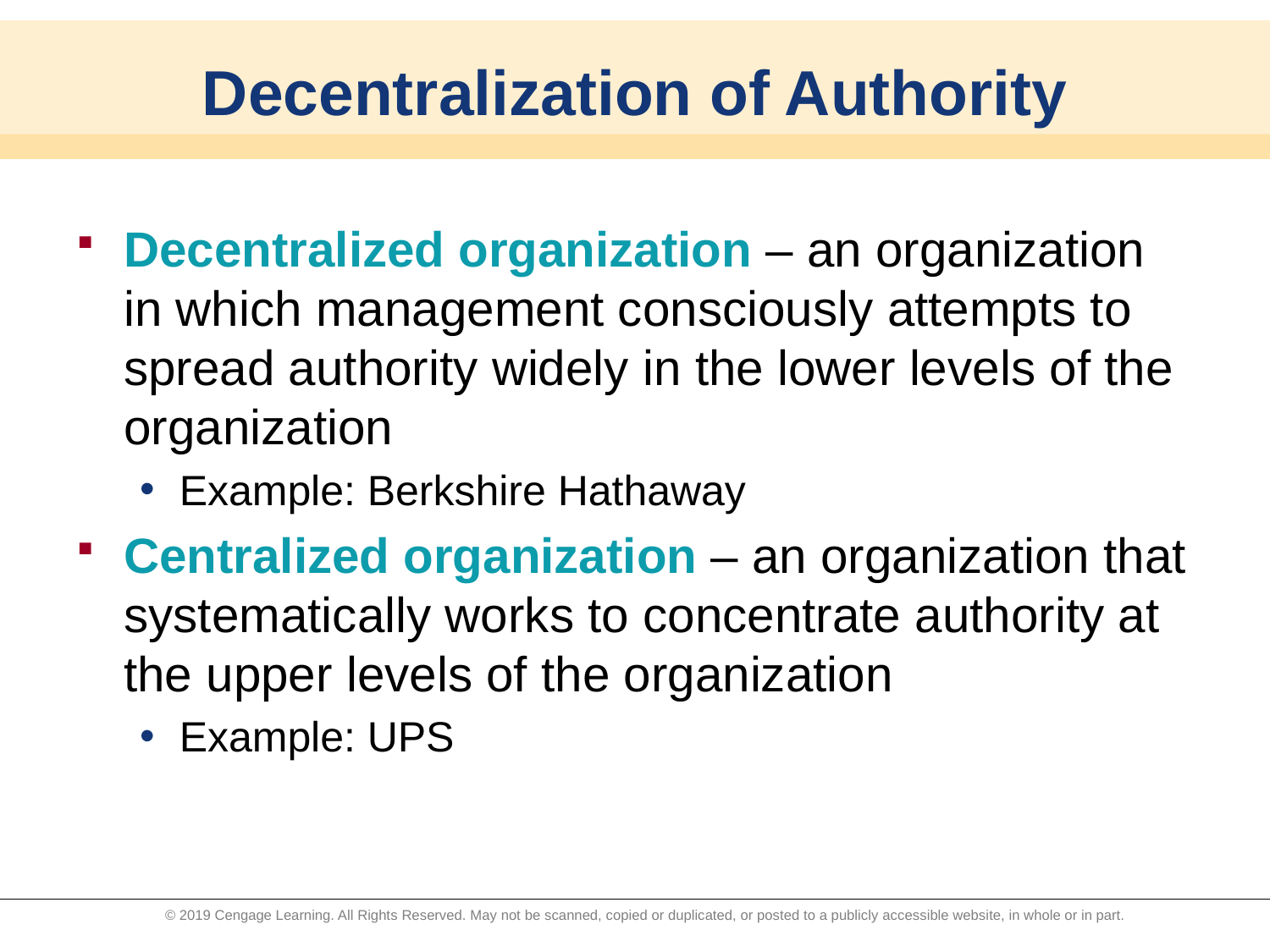

# Decentralization of Authority
Decentralized organization – an organization in which management consciously attempts to spread authority widely in the lower levels of the organization
Example: Berkshire Hathaway
Centralized organization – an organization that systematically works to concentrate authority at the upper levels of the organization
Example: UPS